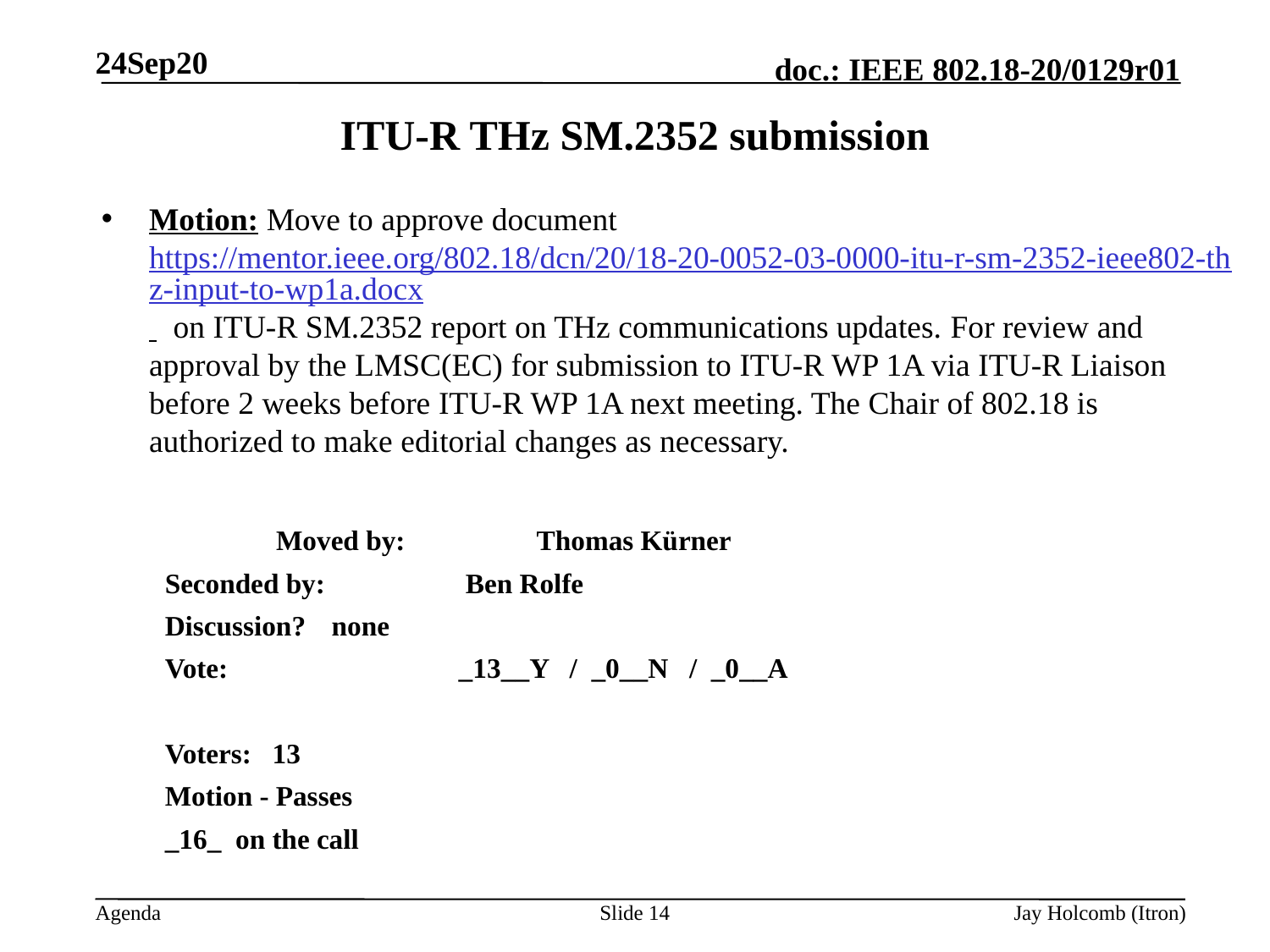

24Sep20
# ITU-R THz SM.2352 submission

Motion: Move to approve document https://mentor.ieee.org/802.18/dcn/20/18-20-0052-03-0000-itu-r-sm-2352-ieee802-thz-input-to-wp1a.docx   on ITU-R SM.2352 report on THz communications updates. For review and approval by the LMSC(EC) for submission to ITU-R WP 1A via ITU-R Liaison before 2 weeks before ITU-R WP 1A next meeting. The Chair of 802.18 is authorized to make editorial changes as necessary.

		Moved by:  	 Thomas Kürner
Seconded by:  	 Ben Rolfe
Discussion?	none
Vote:  		_13__Y   /  _0__N   /  _0__A

Voters:   13
Motion - Passes
_16_  on the call

Slide 14
Jay Holcomb (Itron)